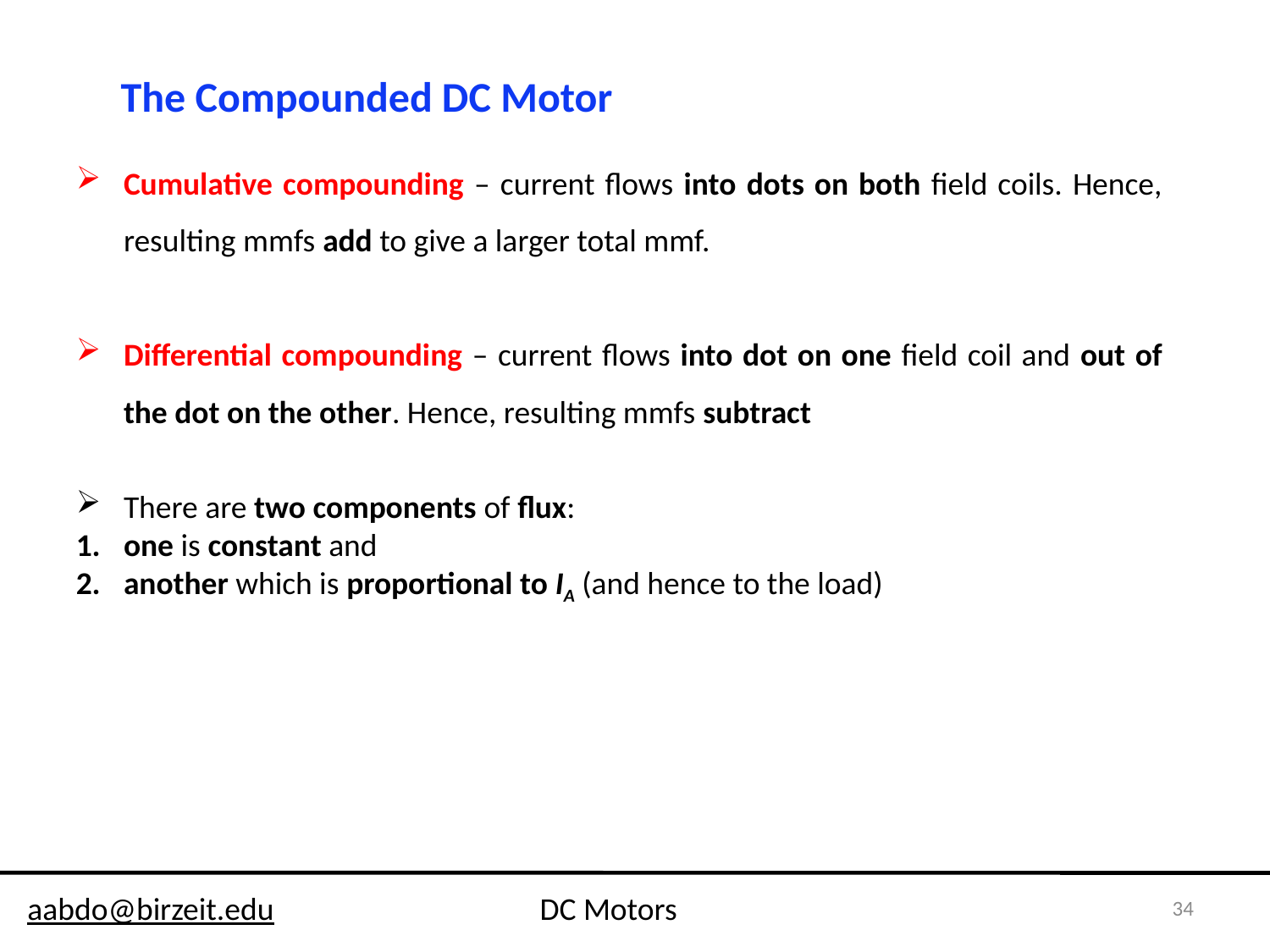

The Compounded DC Motor
Cumulative compounding – current flows into dots on both field coils. Hence, resulting mmfs add to give a larger total mmf.

Differential compounding – current flows into dot on one field coil and out of the dot on the other. Hence, resulting mmfs subtract

There are two components of flux:
one is constant and
another which is proportional to IA (and hence to the load)

34
aabdo@birzeit.edu                                     DC Motors